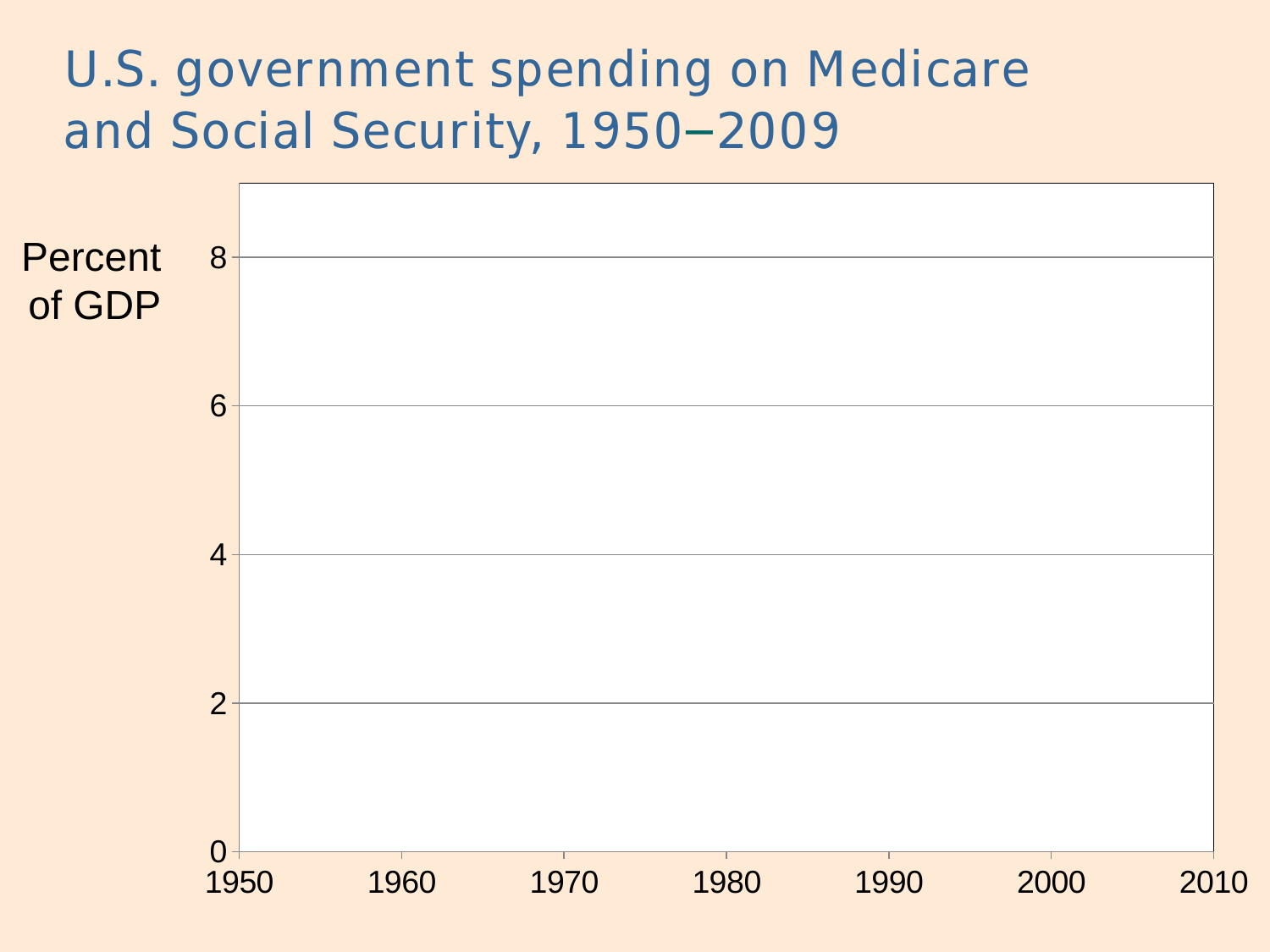

# U.S. government spending on Medicare and Social Security, 1950–2009

### Chart

| Category |  |
|---|---|
Percent of GDP